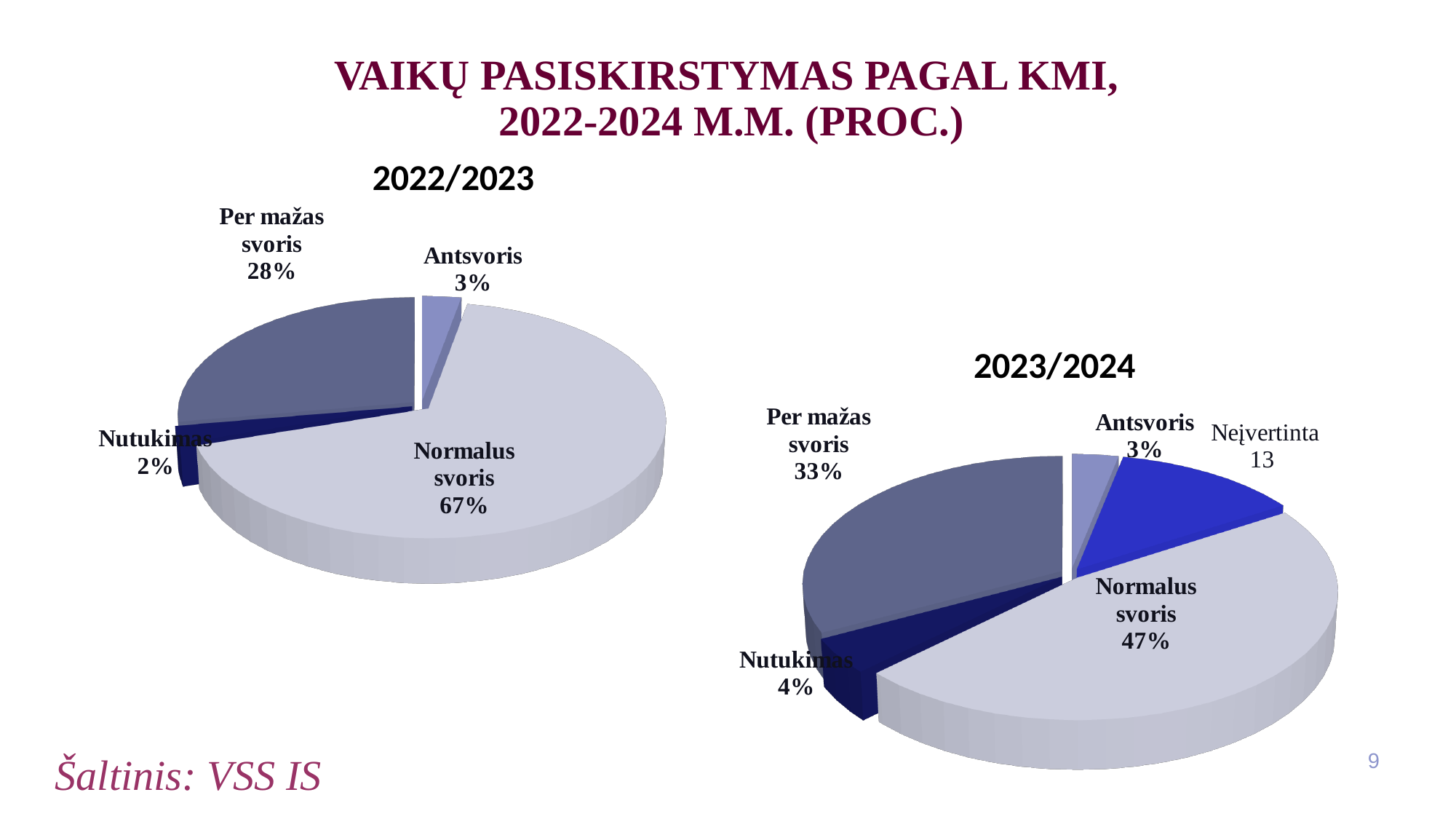

# Vaikų pasiskirstymas pagal KMI, 2022-2024 m.M. (proc.)

[unsupported chart]

[unsupported chart]

Šaltinis: VSS IS

9